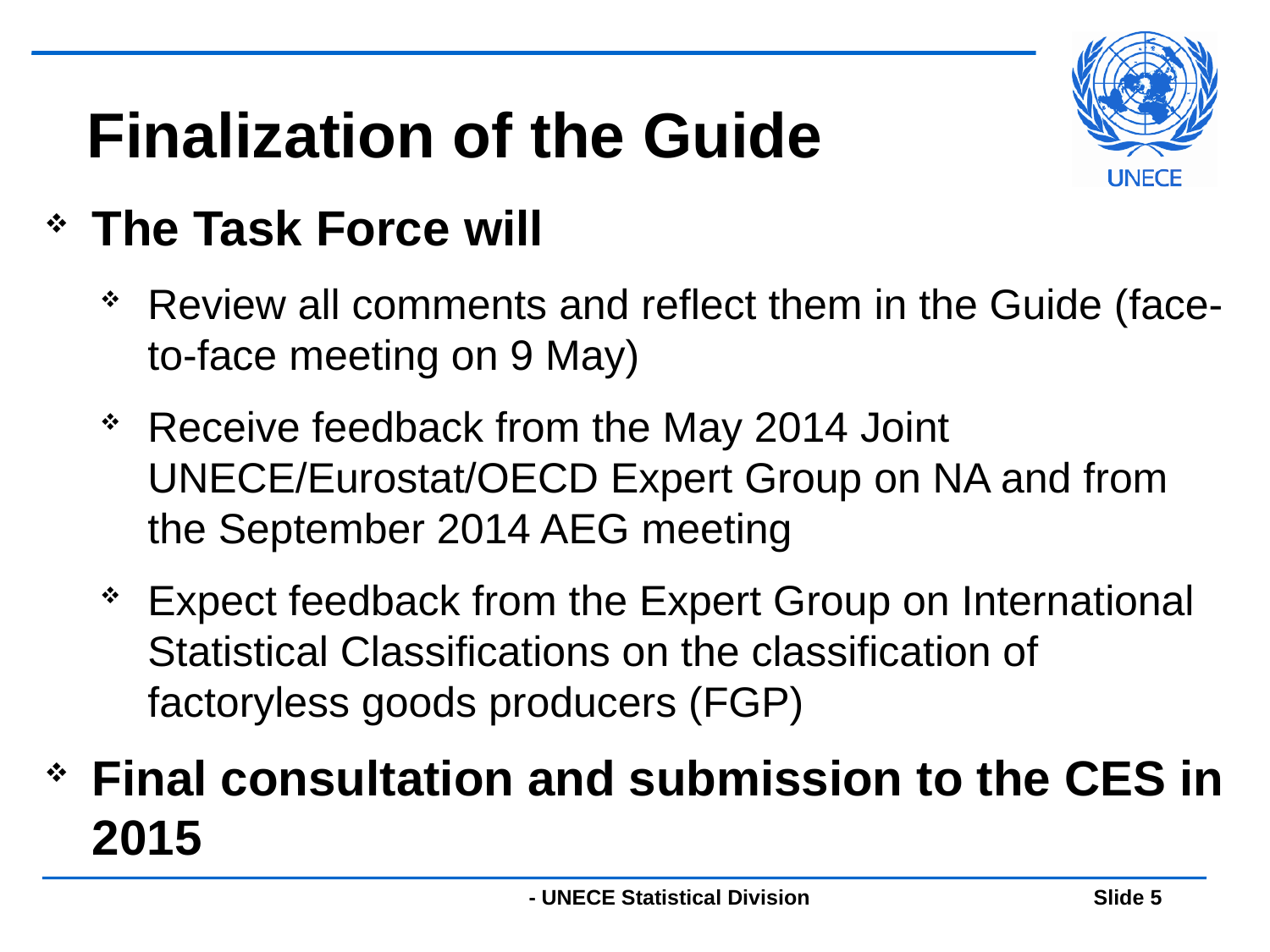

# Finalization of the Guide
The Task Force will
Review all comments and reflect them in the Guide (face-to-face meeting on 9 May)
Receive feedback from the May 2014 Joint UNECE/Eurostat/OECD Expert Group on NA and from the September 2014 AEG meeting
Expect feedback from the Expert Group on International Statistical Classifications on the classification of factoryless goods producers (FGP)
Final consultation and submission to the CES in 2015